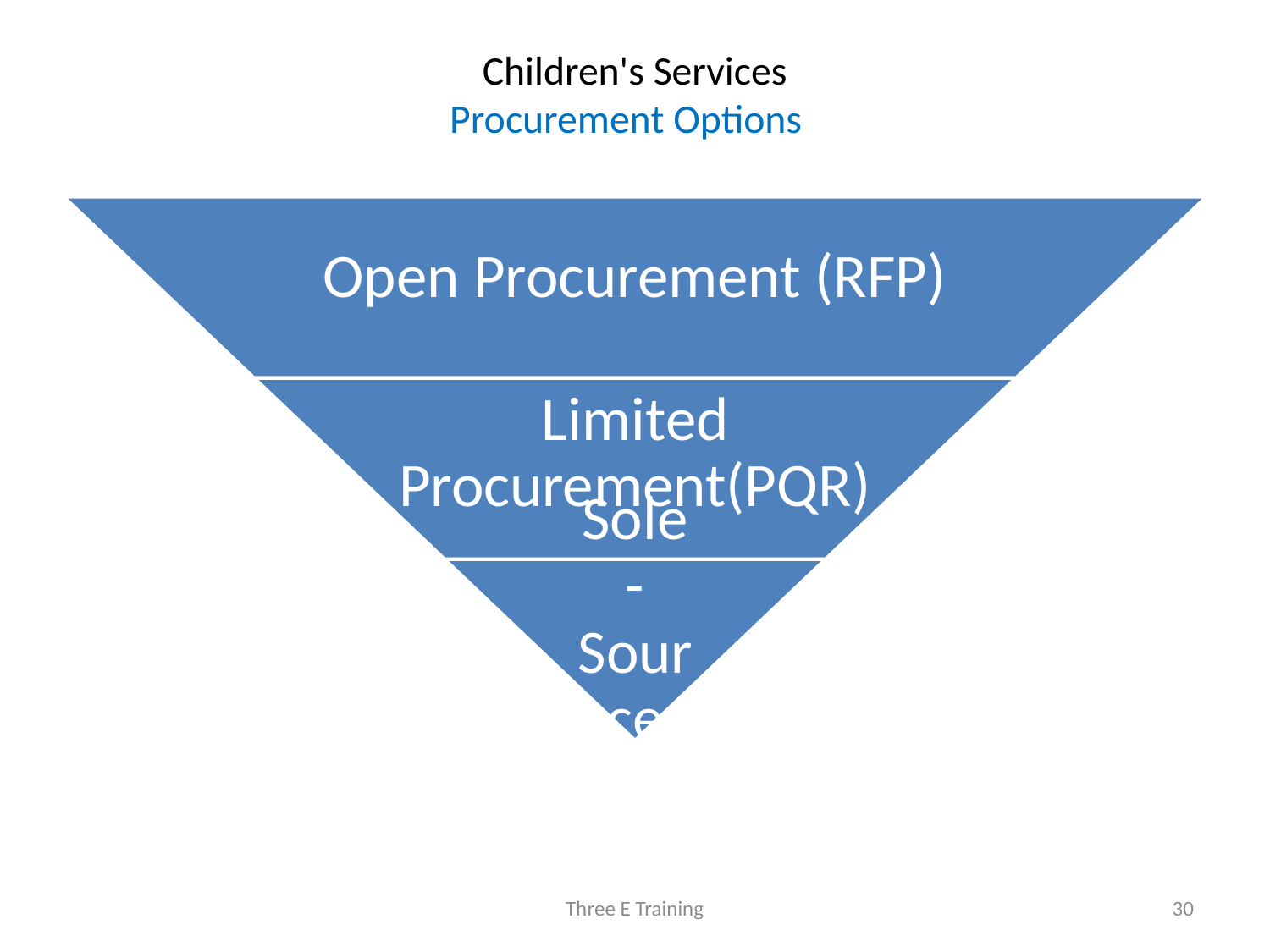

# Children's Services Procurement Options
Open Procurement (RFP)
Limited Procurement(PQR)
Sole-Source
Three E Training
30